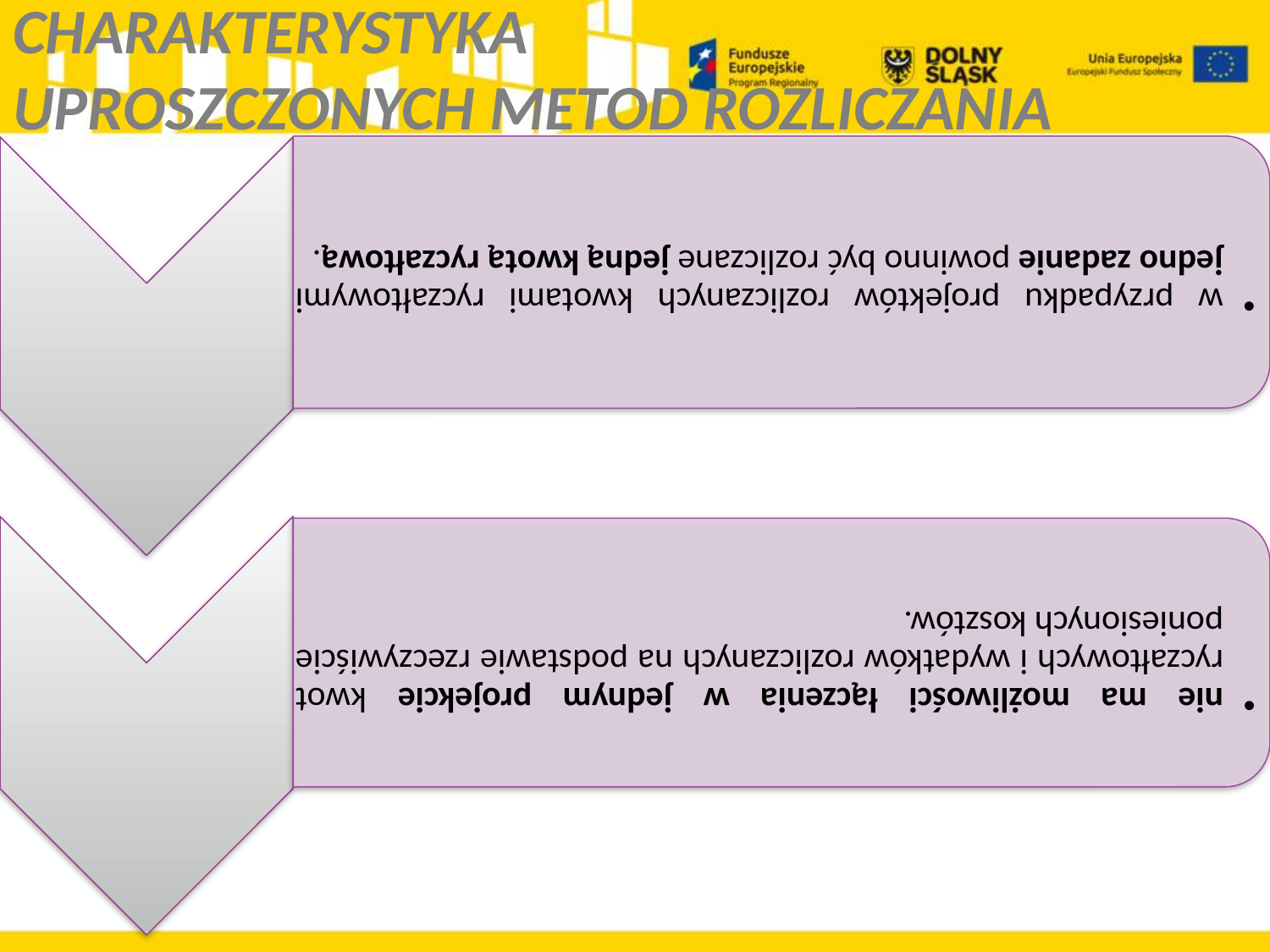

# CHARAKTERYSTYKA UPROSZCZONYCH METOD ROZLICZANIA

w przypadku projektów rozliczanych kwotami ryczałtowymi jedno zadanie powinno być rozliczane jedną kwotą ryczałtową.

nie ma możliwości łączenia w jednym projekcie kwot ryczałtowych i wydatków rozliczanych na podstawie rzeczywiście poniesionych kosztów.